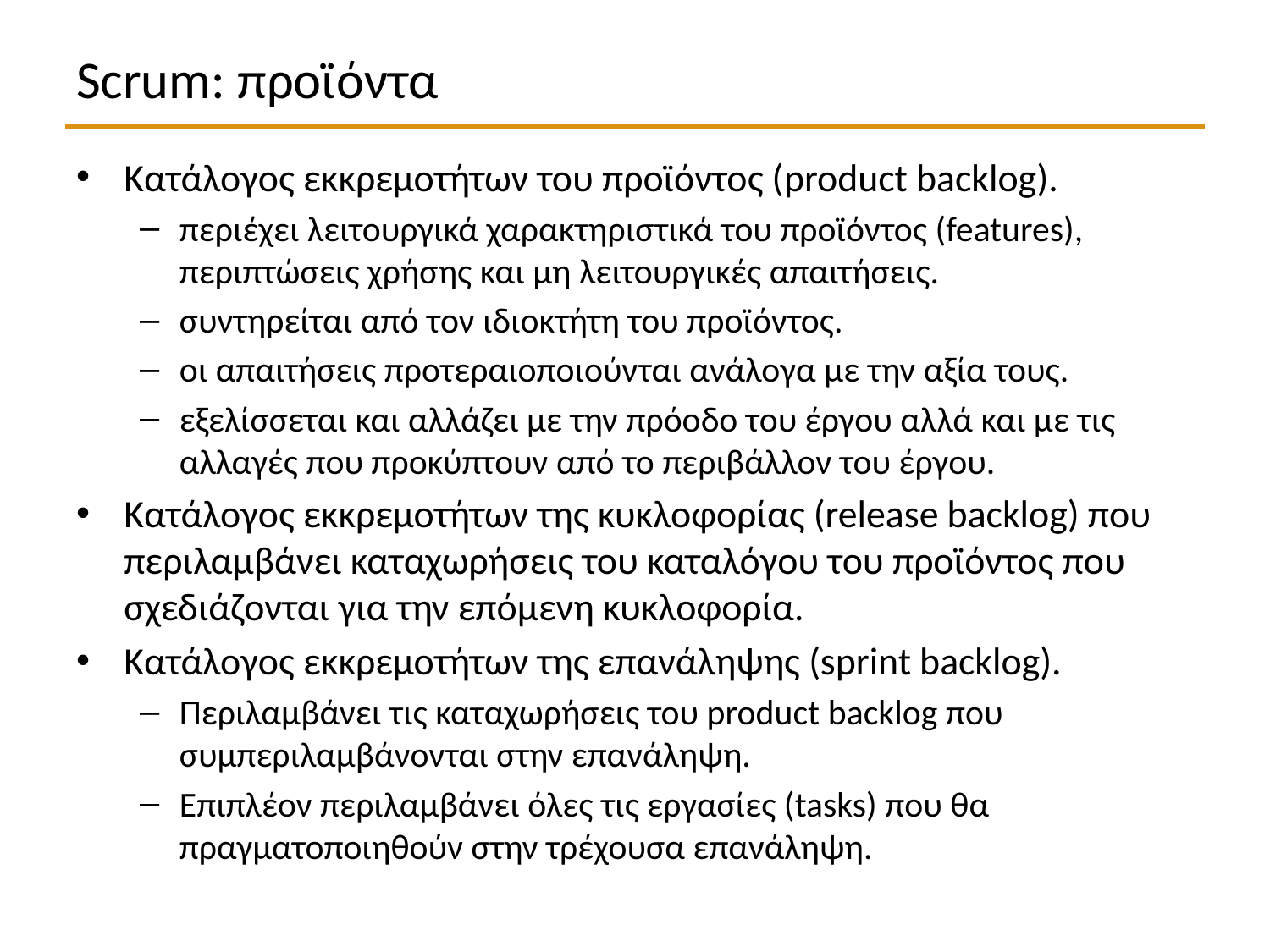

# Scrum: προϊόντα
Κατάλογος εκκρεμοτήτων του προϊόντος (product backlog).
περιέχει λειτουργικά χαρακτηριστικά του προϊόντος (features), περιπτώσεις χρήσης και μη λειτουργικές απαιτήσεις.
συντηρείται από τον ιδιοκτήτη του προϊόντος.
οι απαιτήσεις προτεραιοποιούνται ανάλογα με την αξία τους.
εξελίσσεται και αλλάζει με την πρόοδο του έργου αλλά και με τις αλλαγές που προκύπτουν από το περιβάλλον του έργου.
Κατάλογος εκκρεμοτήτων της κυκλοφορίας (release backlog) που περιλαμβάνει καταχωρήσεις του καταλόγου του προϊόντος που σχεδιάζονται για την επόμενη κυκλοφορία.
Κατάλογος εκκρεμοτήτων της επανάληψης (sprint backlog).
Περιλαμβάνει τις καταχωρήσεις του product backlog που συμπεριλαμβάνονται στην επανάληψη.
Επιπλέον περιλαμβάνει όλες τις εργασίες (tasks) που θα πραγματοποιηθούν στην τρέχουσα επανάληψη.